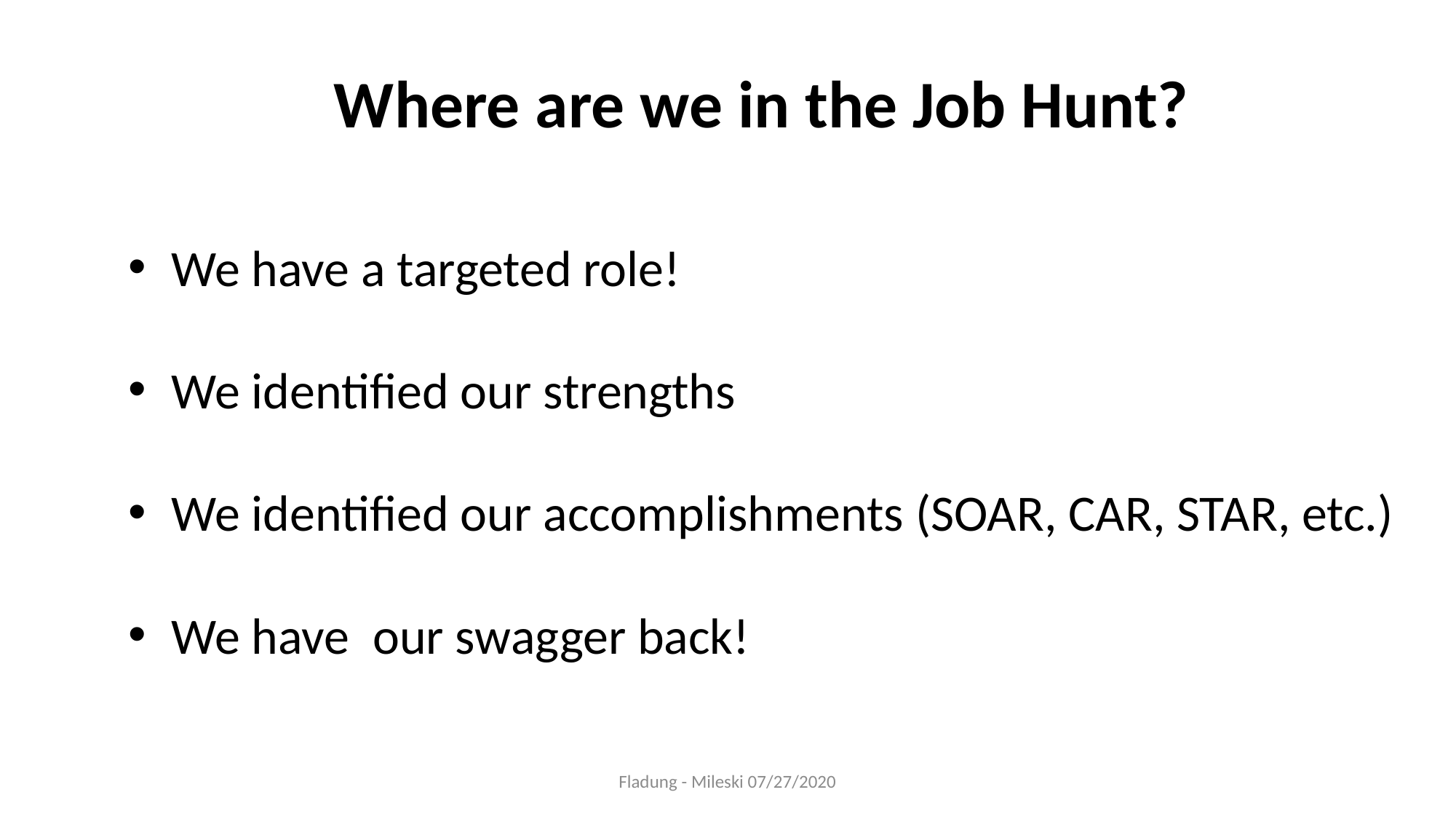

# Where are we in the Job Hunt?

We have a targeted role!
We identified our strengths
We identified our accomplishments (SOAR, CAR, STAR, etc.)
We have  our swagger back!
Fladung - Mileski 07/27/2020